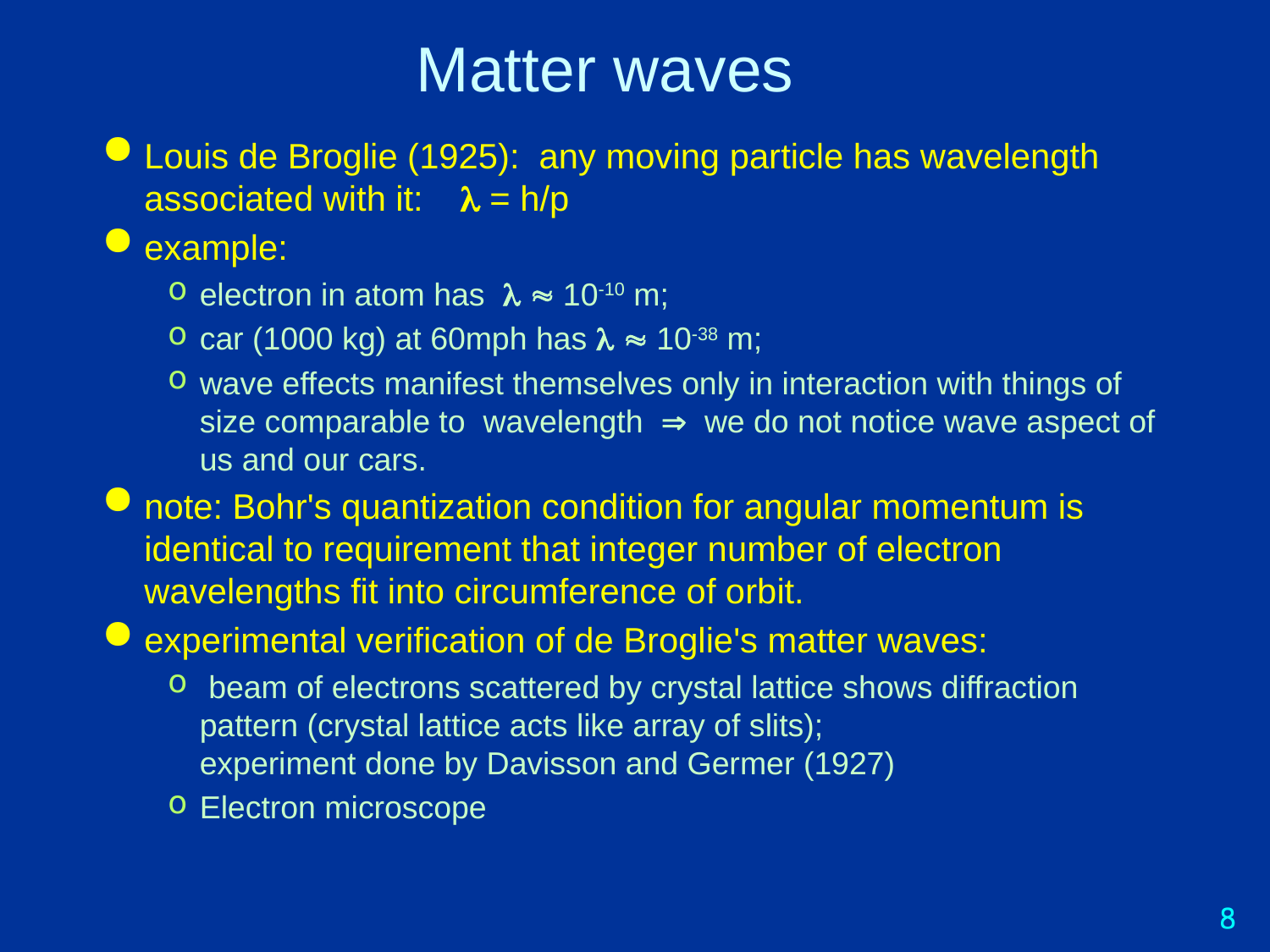

# Matter waves
Louis de Broglie (1925):  any moving particle has wavelength associated with it:   λ = h/p
example:
electron in atom has  λ ≈ 10-10 m;
car (1000 kg) at 60mph has λ ≈ 10-38 m;
wave effects manifest themselves only in interaction with things of size comparable to  wavelength  ⇒  we do not notice wave aspect of us and our cars.
note: Bohr's quantization condition for angular momentum is identical to requirement that integer number of electron wavelengths fit into circumference of orbit.
experimental verification of de Broglie's matter waves:
 beam of electrons scattered by crystal lattice shows diffraction pattern (crystal lattice acts like array of slits);                              experiment done by Davisson and Germer (1927)
Electron microscope